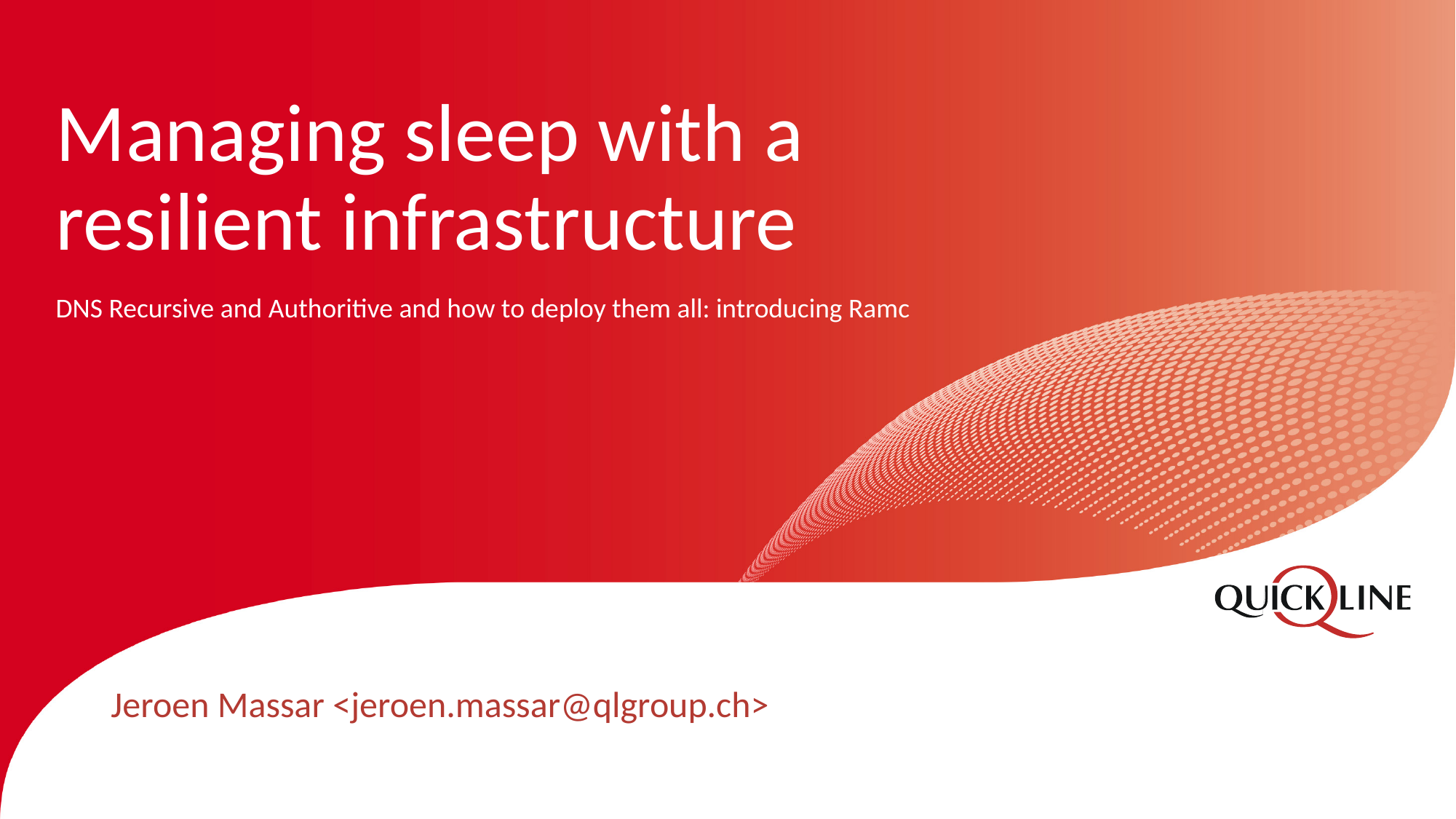

# Managing sleep with a resilient infrastructure
DNS Recursive and Authoritive and how to deploy them all: introducing Ramc
Jeroen Massar <jeroen.massar@qlgroup.ch>